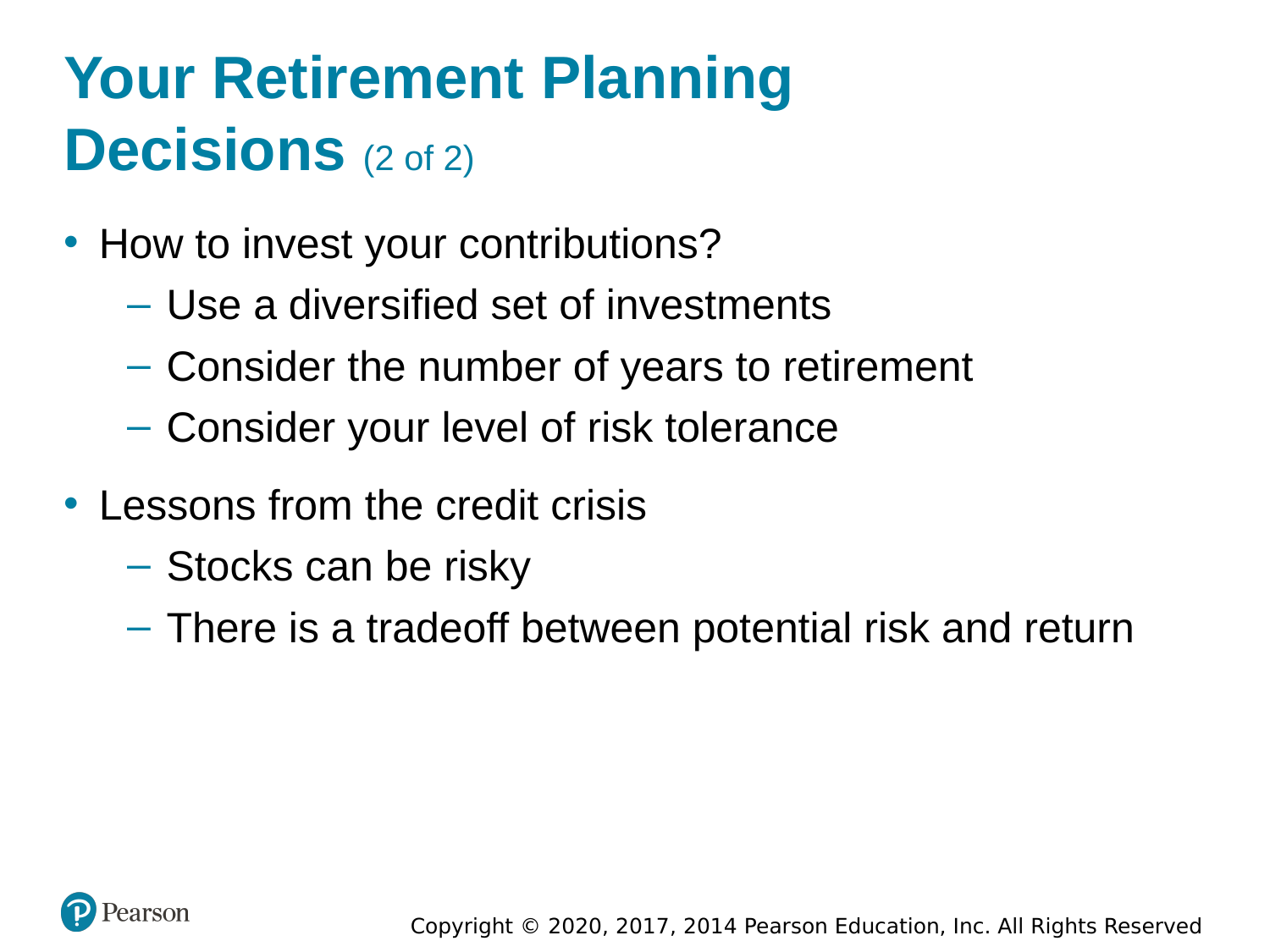

# Your Retirement Planning Decisions (2 of 2)
How to invest your contributions?
Use a diversified set of investments
Consider the number of years to retirement
Consider your level of risk tolerance
Lessons from the credit crisis
Stocks can be risky
There is a tradeoff between potential risk and return